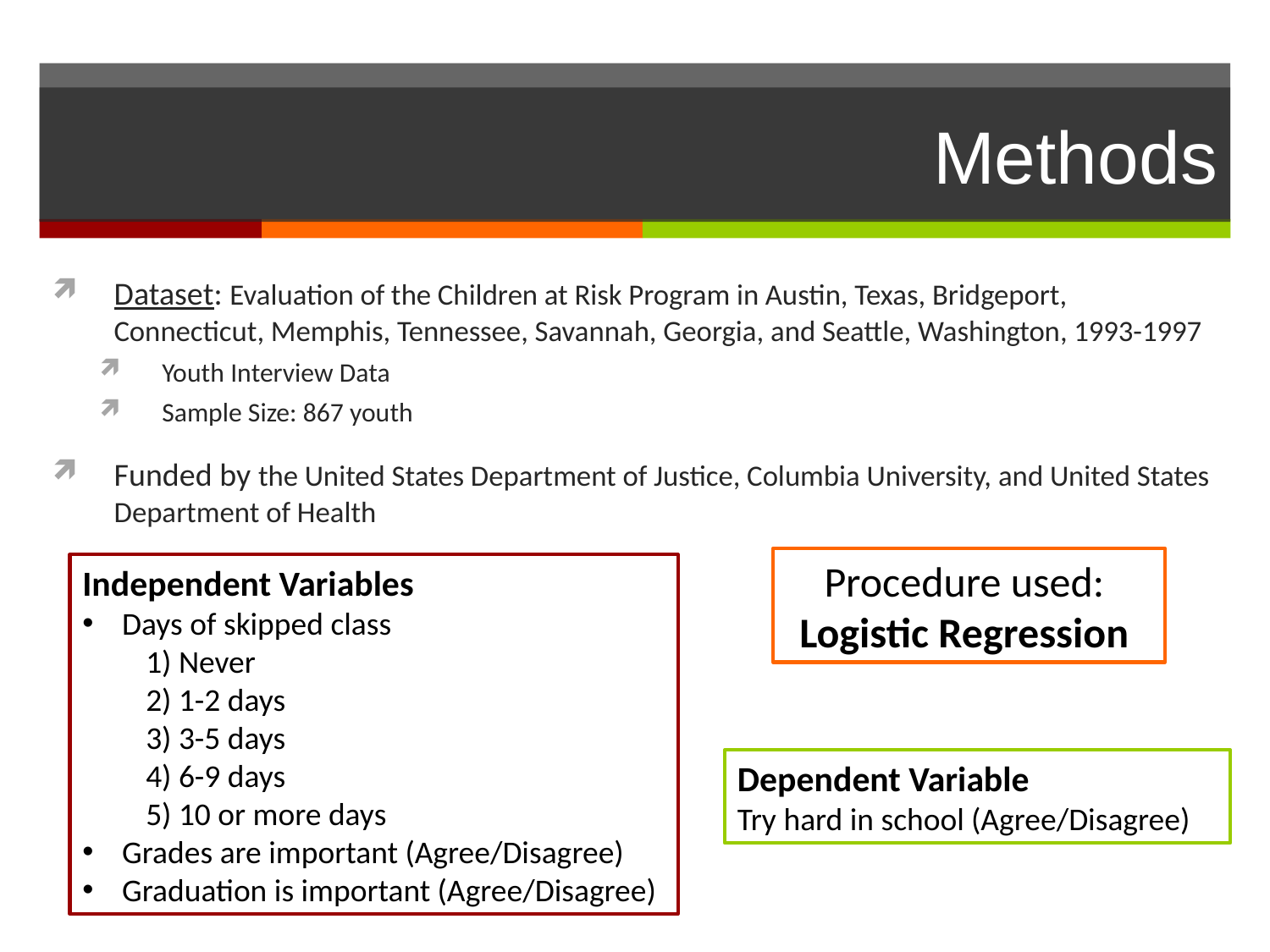

# Methods
Dataset: Evaluation of the Children at Risk Program in Austin, Texas, Bridgeport, Connecticut, Memphis, Tennessee, Savannah, Georgia, and Seattle, Washington, 1993-1997
Youth Interview Data
Sample Size: 867 youth
Funded by the United States Department of Justice, Columbia University, and United States Department of Health

Procedure used:
Logistic Regression
Independent Variables
Days of skipped class
1) Never
2) 1-2 days
3) 3-5 days
4) 6-9 days
5) 10 or more days
Grades are important (Agree/Disagree)
Graduation is important (Agree/Disagree)
Dependent Variable
Try hard in school (Agree/Disagree)